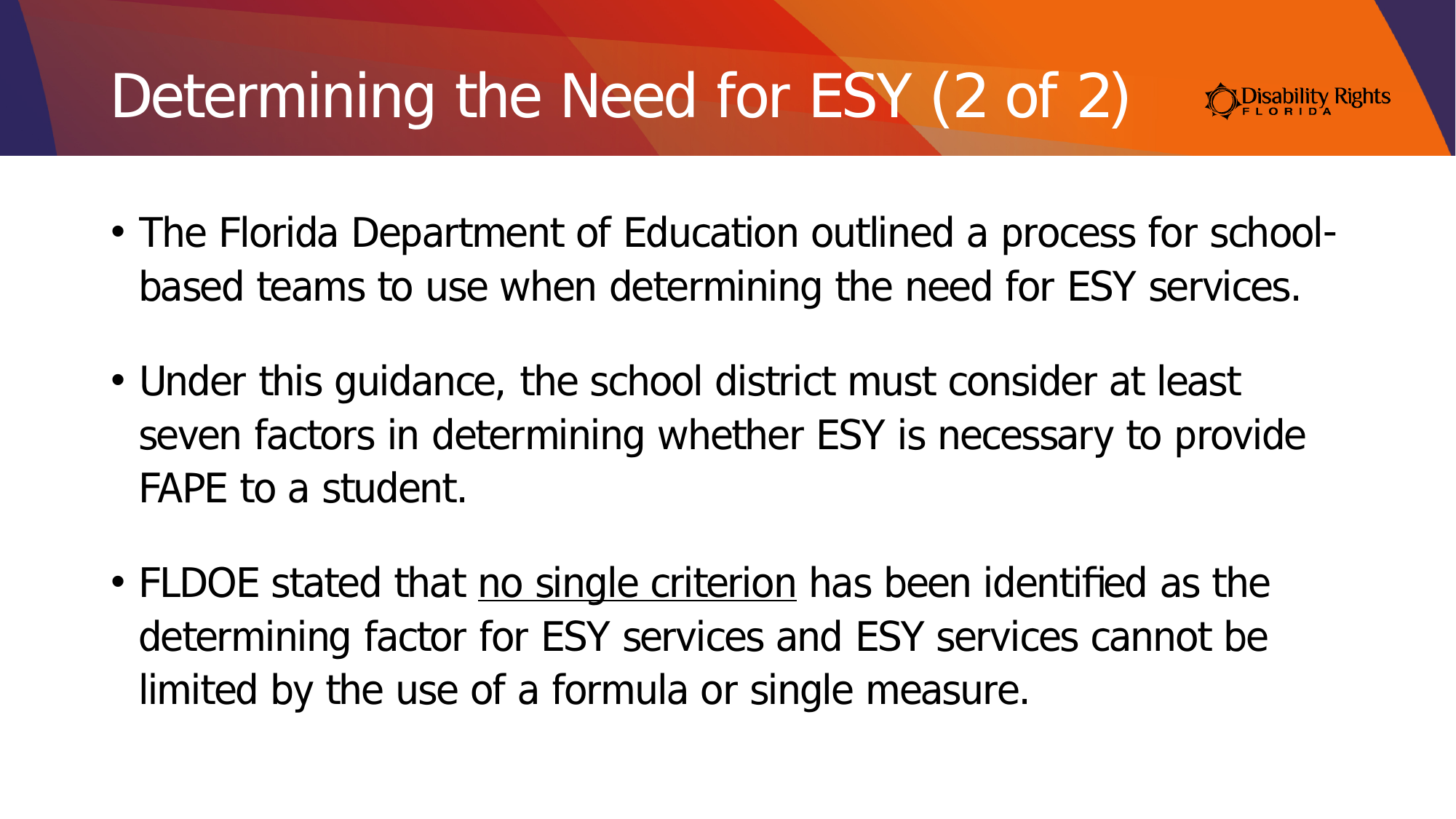

# Determining the Need for ESY (2 of 2)
The Florida Department of Education outlined a process for school-based teams to use when determining the need for ESY services.
Under this guidance, the school district must consider at least seven factors in determining whether ESY is necessary to provide FAPE to a student.
FLDOE stated that no single criterion has been identified as the determining factor for ESY services and ESY services cannot be limited by the use of a formula or single measure.